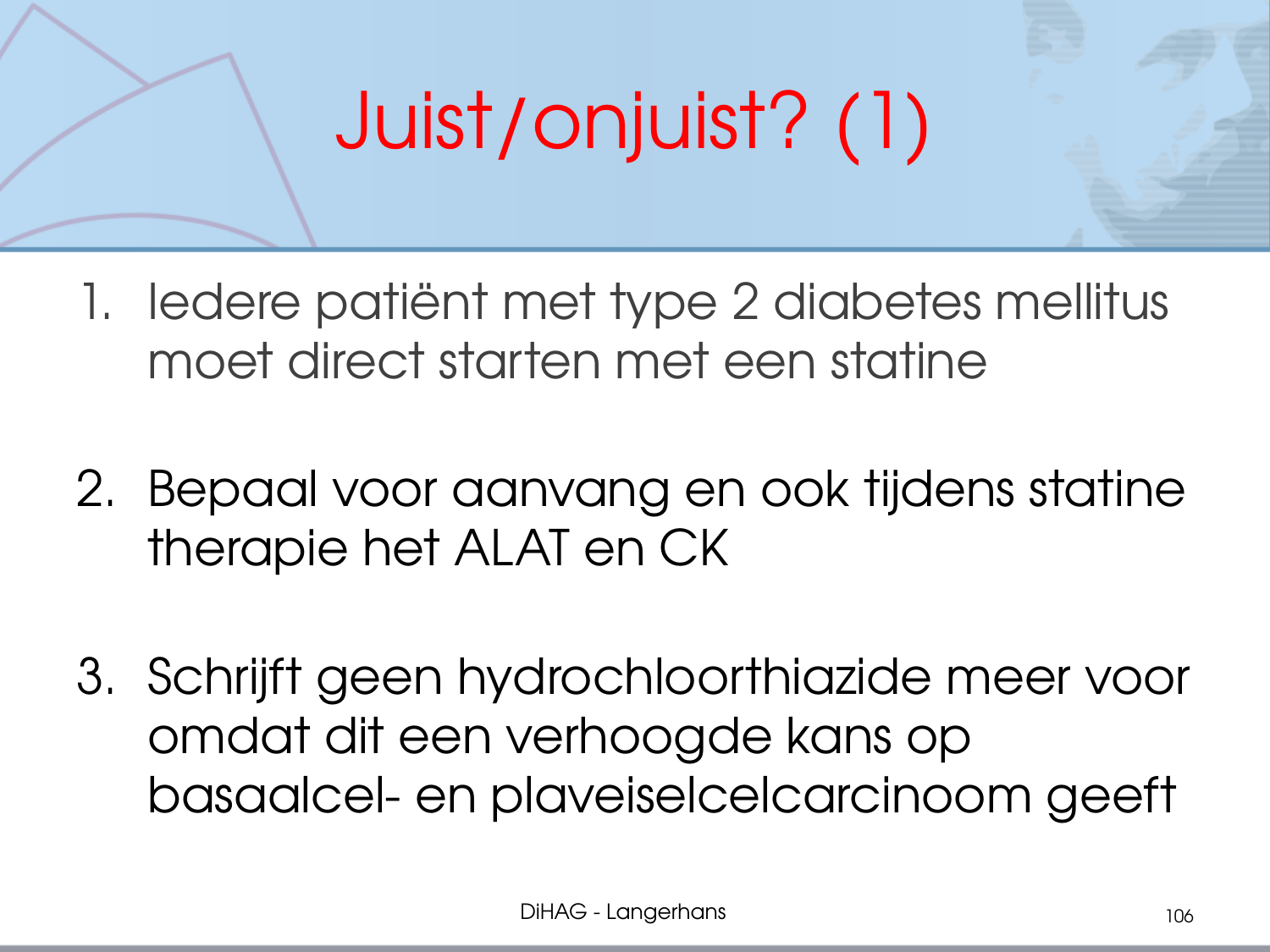

# Juist/onjuist? (1)
Iedere patiënt met type 2 diabetes mellitus moet direct starten met een statine
Bepaal voor aanvang en ook tijdens statine therapie het ALAT en CK
Schrijft geen hydrochloorthiazide meer voor omdat dit een verhoogde kans op basaalcel- en plaveiselcelcarcinoom geeft

DiHAG - Langerhans
106